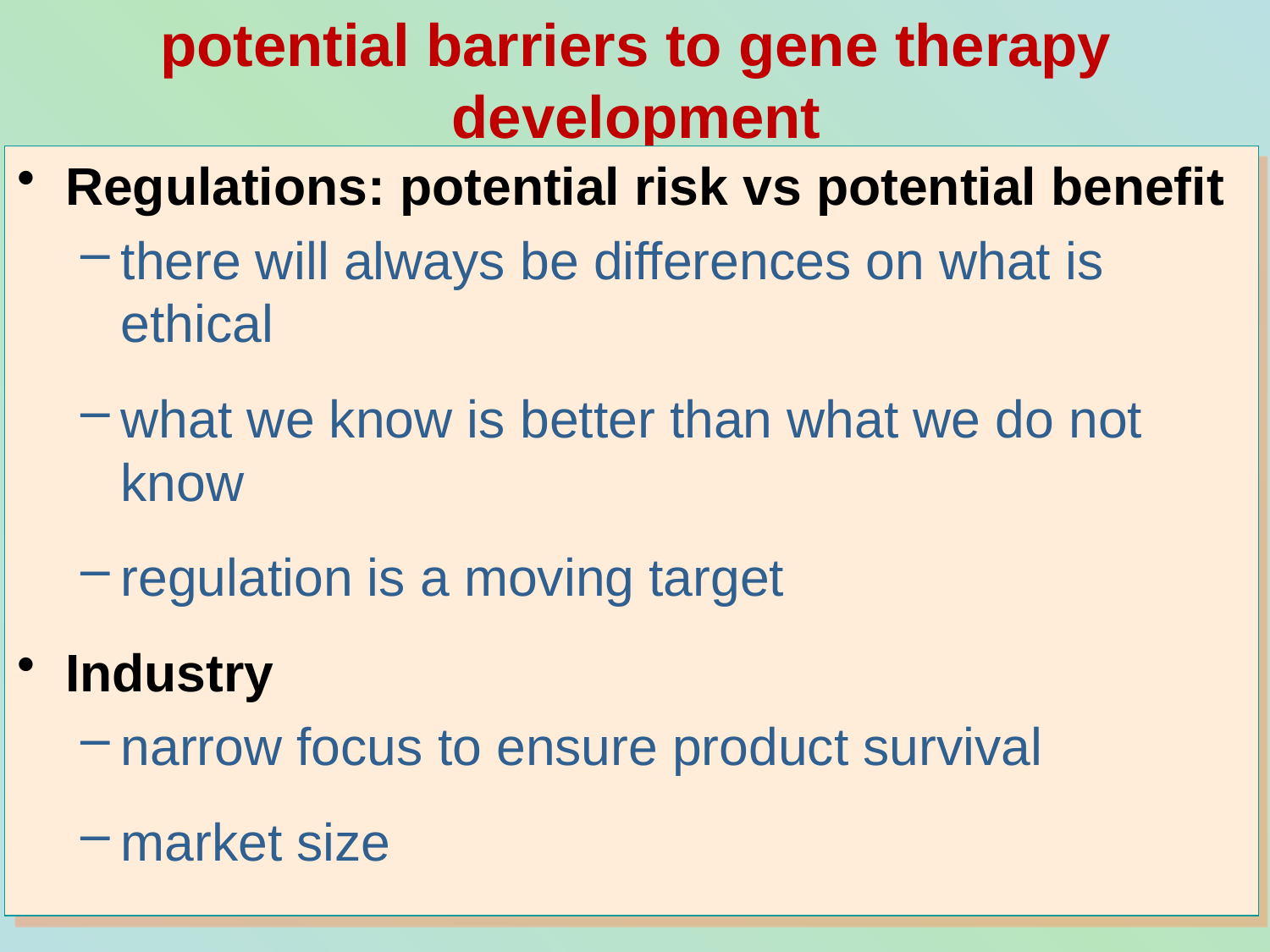

# potential barriers to gene therapy development
Regulations: potential risk vs potential benefit
there will always be differences on what is ethical
what we know is better than what we do not know
regulation is a moving target
Industry
narrow focus to ensure product survival
market size